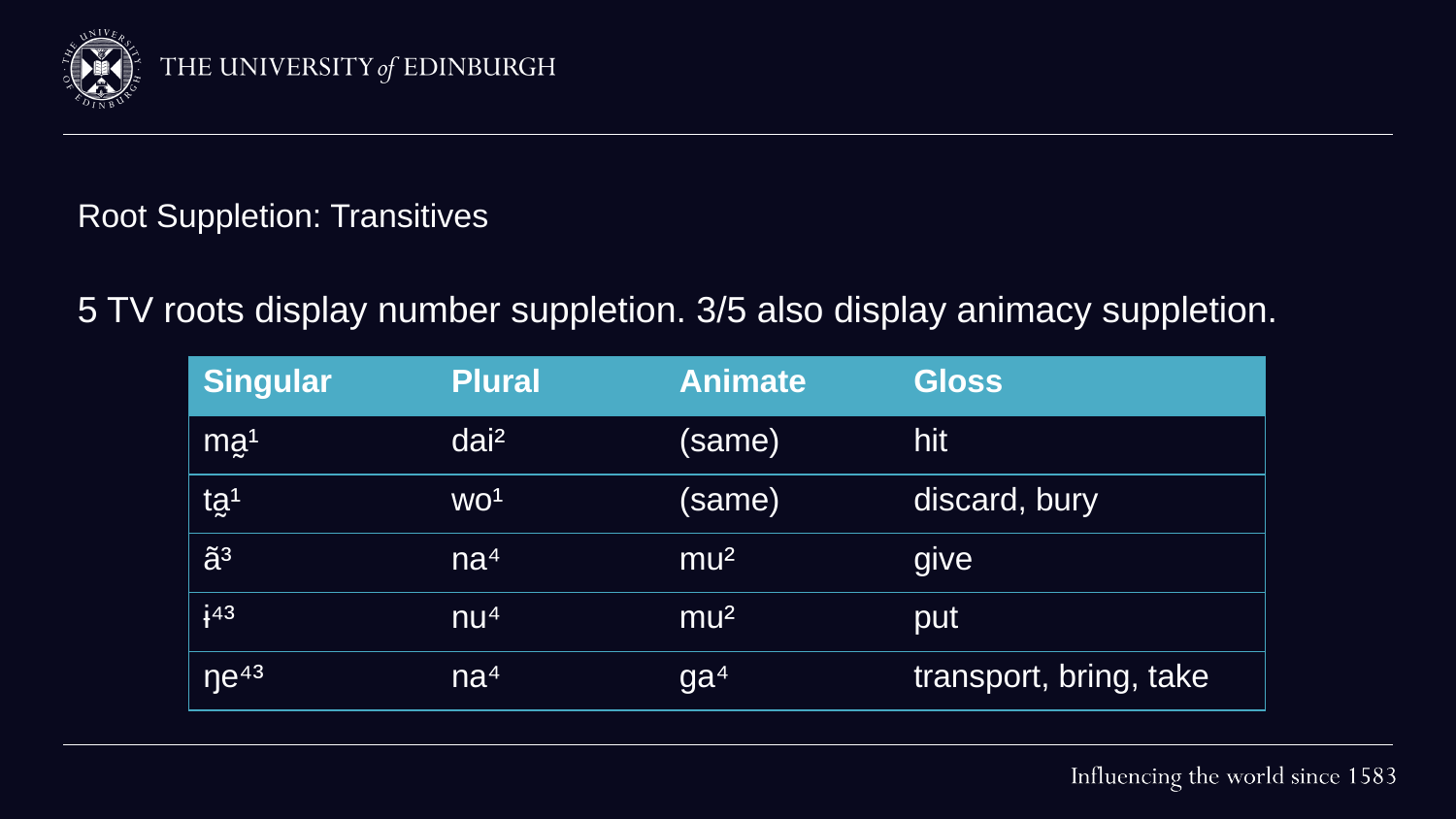

# Root Suppletion: Transitives
5 TV roots display number suppletion. 3/5 also display animacy suppletion.
| Singular | Plural | Animate | Gloss |
| --- | --- | --- | --- |
| ma̰¹ | dai² | (same) | hit |
| ta̰¹ | wo¹ | (same) | discard, bury |
| ã³ | na⁴ | mu² | give |
| ɨ⁴³ | nu⁴ | mu² | put |
| ŋe⁴³ | na⁴ | ga⁴ | transport, bring, take |